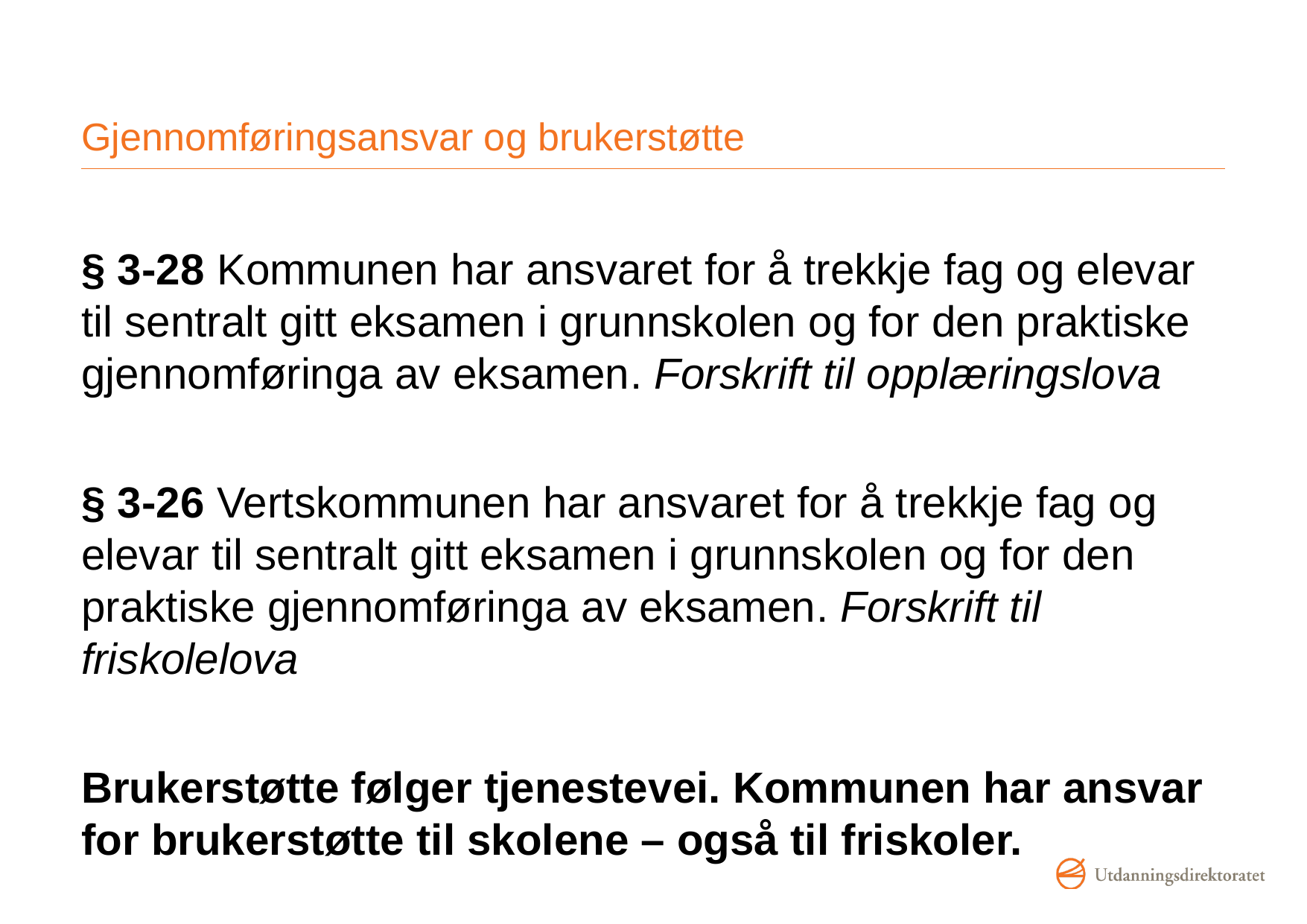

# Gjennomføringsansvar og brukerstøtte
§ 3-28 Kommunen har ansvaret for å trekkje fag og elevar til sentralt gitt eksamen i grunnskolen og for den praktiske gjennomføringa av eksamen. Forskrift til opplæringslova

§ 3-26 Vertskommunen har ansvaret for å trekkje fag og elevar til sentralt gitt eksamen i grunnskolen og for den praktiske gjennomføringa av eksamen. Forskrift til friskolelova

Brukerstøtte følger tjenestevei. Kommunen har ansvar for brukerstøtte til skolene – også til friskoler.